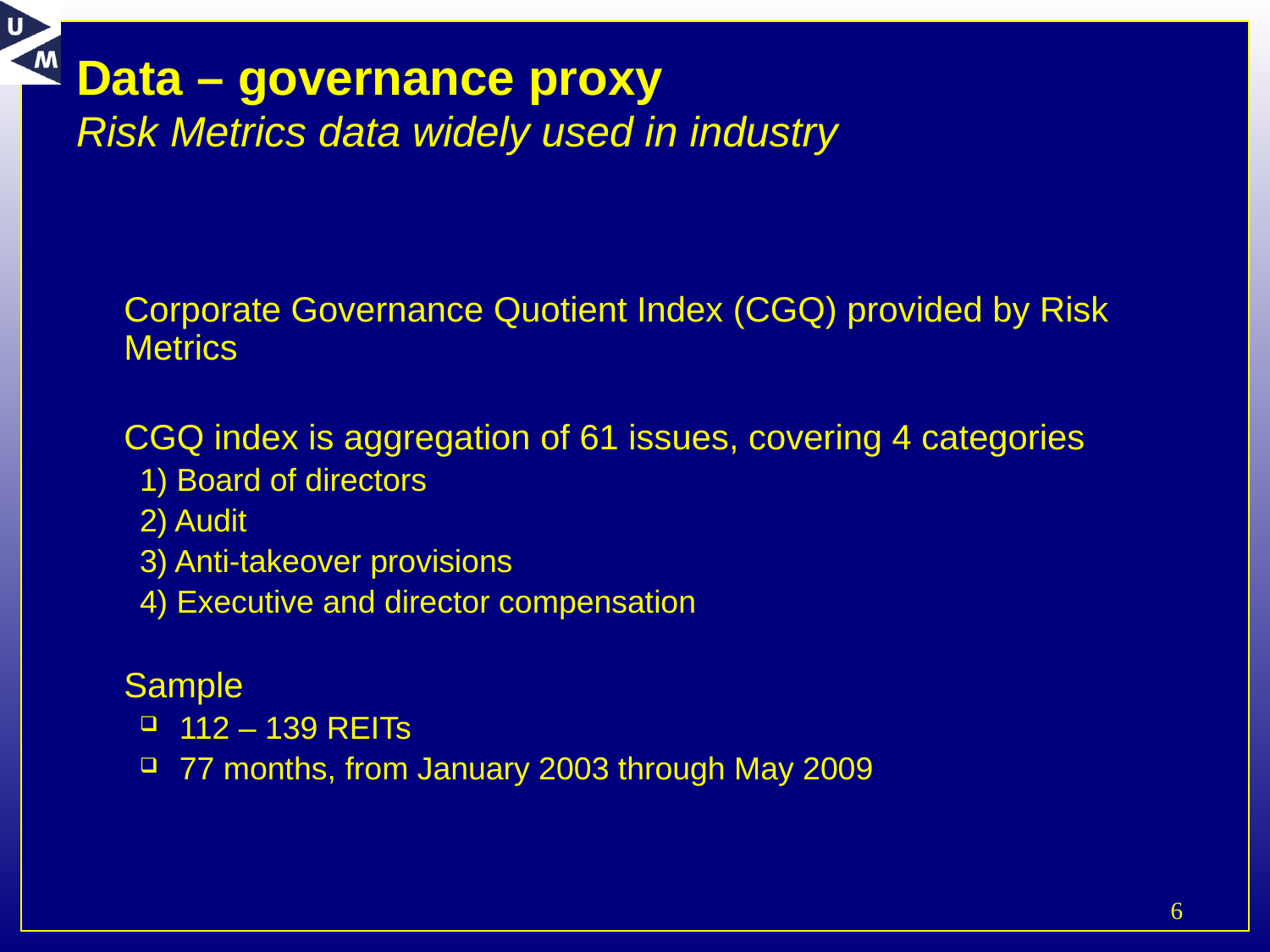

# Data – governance proxy Risk Metrics data widely used in industry

	Corporate Governance Quotient Index (CGQ) provided by Risk Metrics

	CGQ index is aggregation of 61 issues, covering 4 categories
1) Board of directors
2) Audit
3) Anti-takeover provisions
4) Executive and director compensation

	Sample
112 – 139 REITs
77 months, from January 2003 through May 2009

6